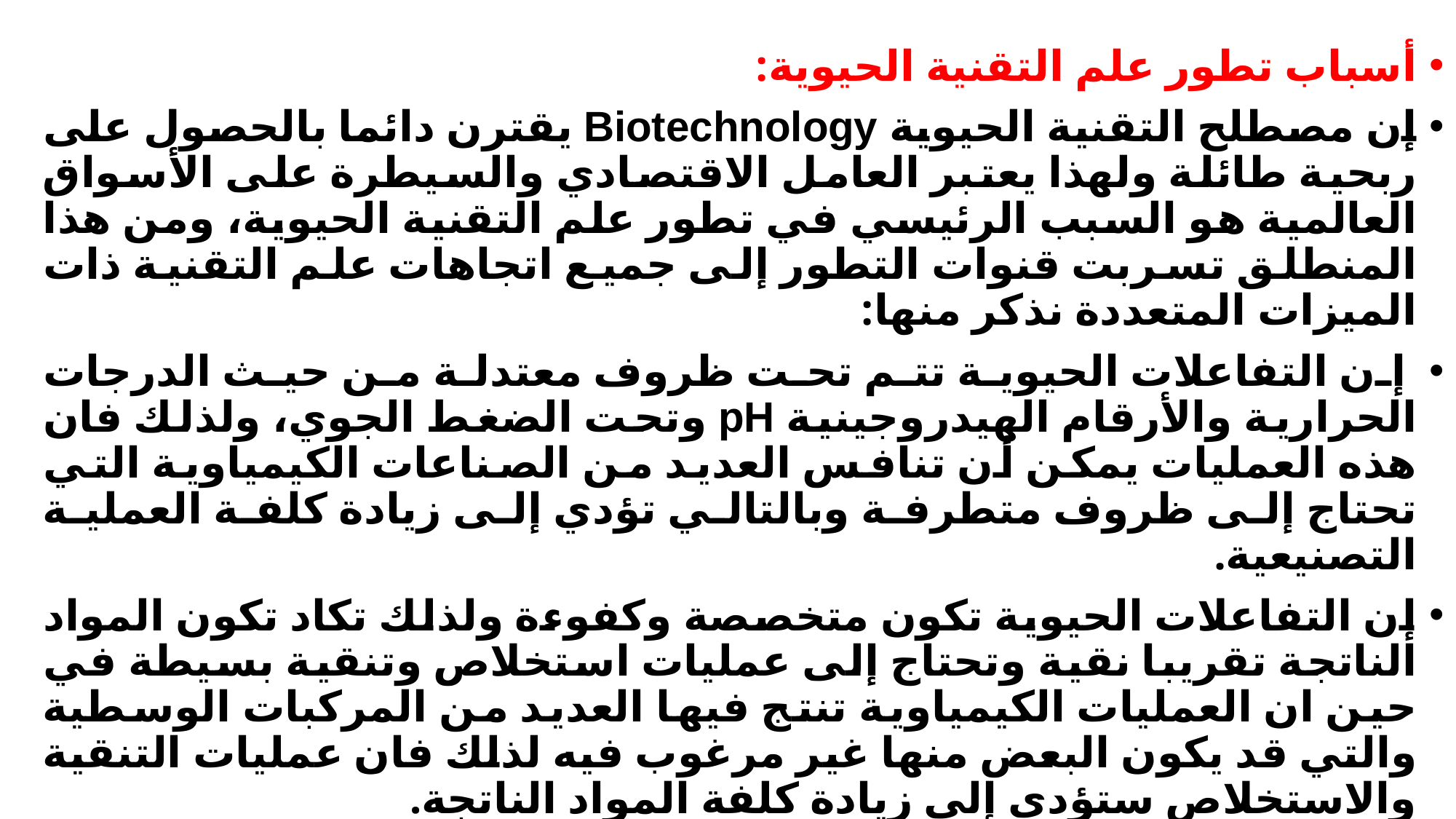

أسباب تطور علم التقنية الحيوية:
إن مصطلح التقنية الحيوية Biotechnology يقترن دائما بالحصول على ربحية طائلة ولهذا يعتبر العامل الاقتصادي والسيطرة على الأسواق العالمية هو السبب الرئيسي في تطور علم التقنية الحيوية، ومن هذا المنطلق تسربت قنوات التطور إلى جميع اتجاهات علم التقنية ذات الميزات المتعددة نذكر منها:
 إن التفاعلات الحيوية تتم تحت ظروف معتدلة من حيث الدرجات الحرارية والأرقام الهيدروجينية pH وتحت الضغط الجوي، ولذلك فان هذه العمليات يمكن أن تنافس العديد من الصناعات الكيمياوية التي تحتاج إلى ظروف متطرفة وبالتالي تؤدي إلى زيادة كلفة العملية التصنيعية.
إن التفاعلات الحيوية تكون متخصصة وكفوءة ولذلك تكاد تكون المواد الناتجة تقريبا نقية وتحتاج إلى عمليات استخلاص وتنقية بسيطة في حين ان العمليات الكيمياوية تنتج فيها العديد من المركبات الوسطية والتي قد يكون البعض منها غير مرغوب فيه لذلك فان عمليات التنقية والاستخلاص ستؤدي إلى زيادة كلفة المواد الناتجة.
ان المواد الأولية المستعملة في التصنيع الحيوي تكون مواد رخيصة وهي من المصادر المتجددة-أي من أنواع المملكة النباتية وخلال عمليات التصنيع يتم الاستفادة وتحويل هذه المواد والتخلص من مشاكل تلويثها وتكدسها في البيئة.